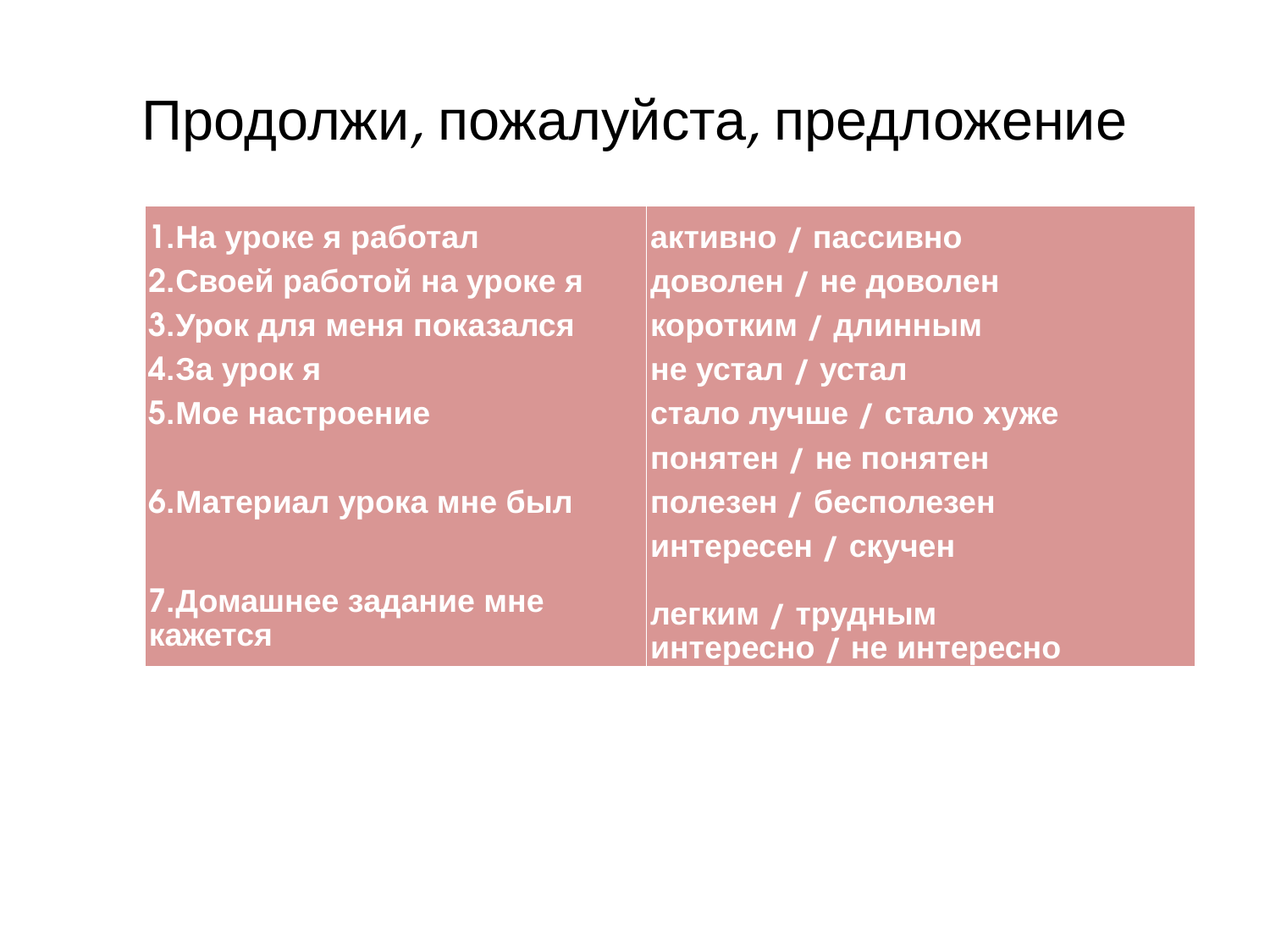

# Продолжи, пожалуйста, предложение
| 1.На уроке я работал 2.Своей работой на уроке я 3.Урок для меня показался 4.За урок я 5.Мое настроение 6.Материал урока мне был 7.Домашнее задание мне кажется | активно / пассивно доволен / не доволен коротким / длинным не устал / устал стало лучше / стало хуже понятен / не понятен полезен / бесполезен интересен / скучен легким / трудным интересно / не интересно |
| --- | --- |